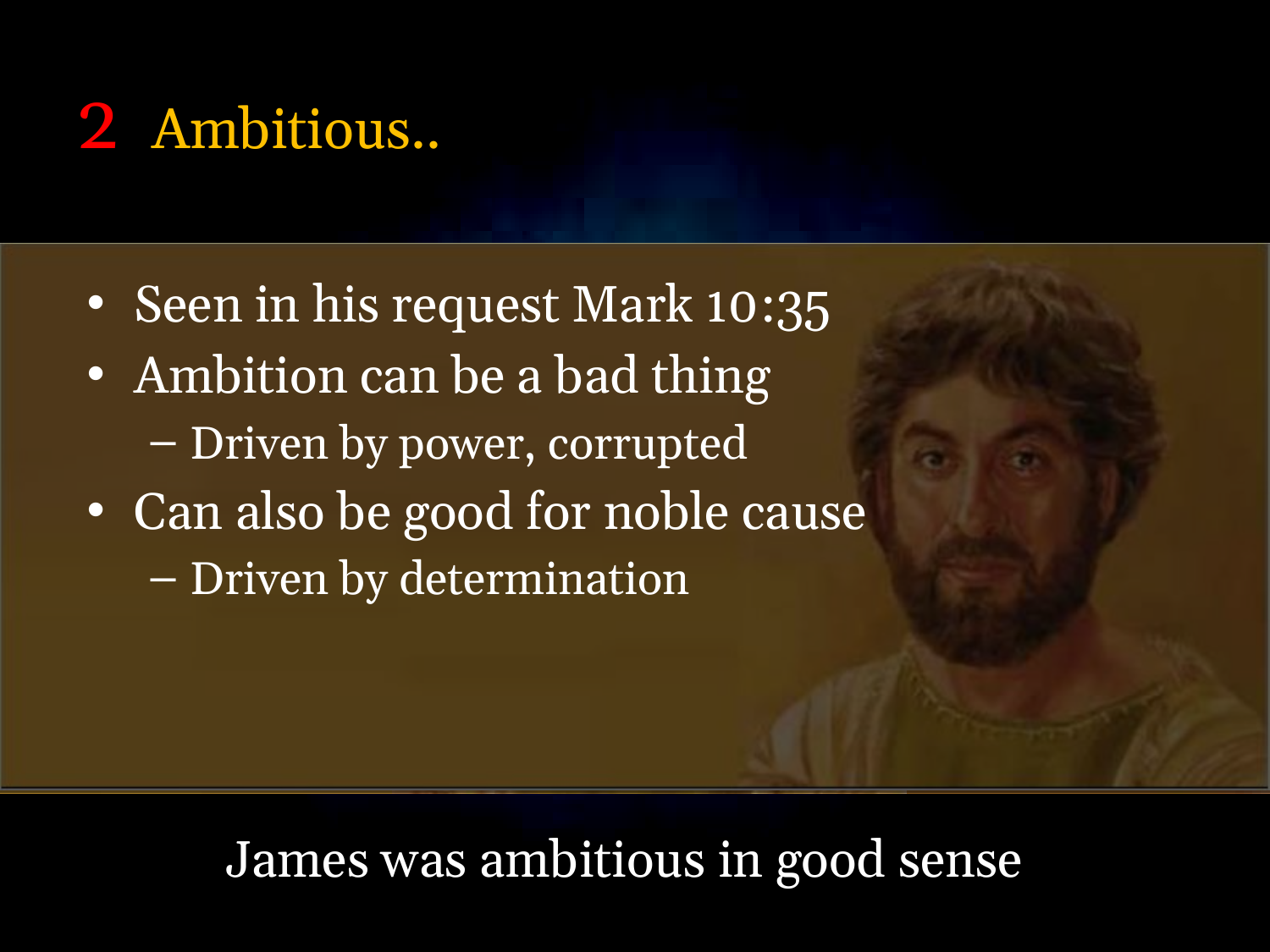

# 2  Ambitious..
Seen in his request Mark 10:35
Ambition can be a bad thing
Driven by power, corrupted
Can also be good for noble cause
Driven by determination
James was ambitious in good sense